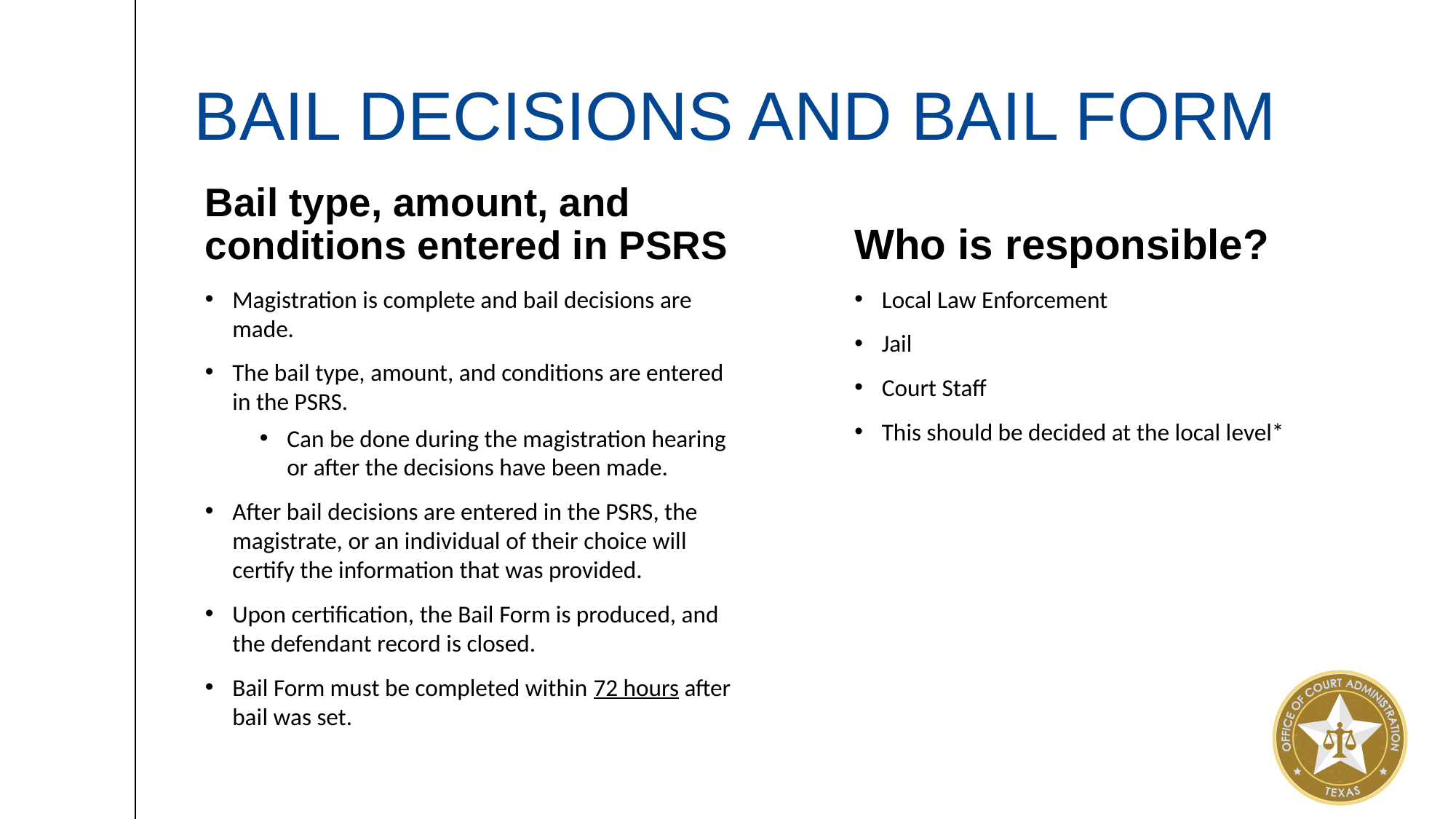

# Bail decisions and bail form
Bail type, amount, and conditions entered in PSRS
Who is responsible?
Magistration is complete and bail decisions are made.
The bail type, amount, and conditions are entered in the PSRS.
Can be done during the magistration hearing or after the decisions have been made.
After bail decisions are entered in the PSRS, the magistrate, or an individual of their choice will certify the information that was provided.
Upon certification, the Bail Form is produced, and the defendant record is closed.
Bail Form must be completed within 72 hours after bail was set.
Local Law Enforcement
Jail
Court Staff
This should be decided at the local level*